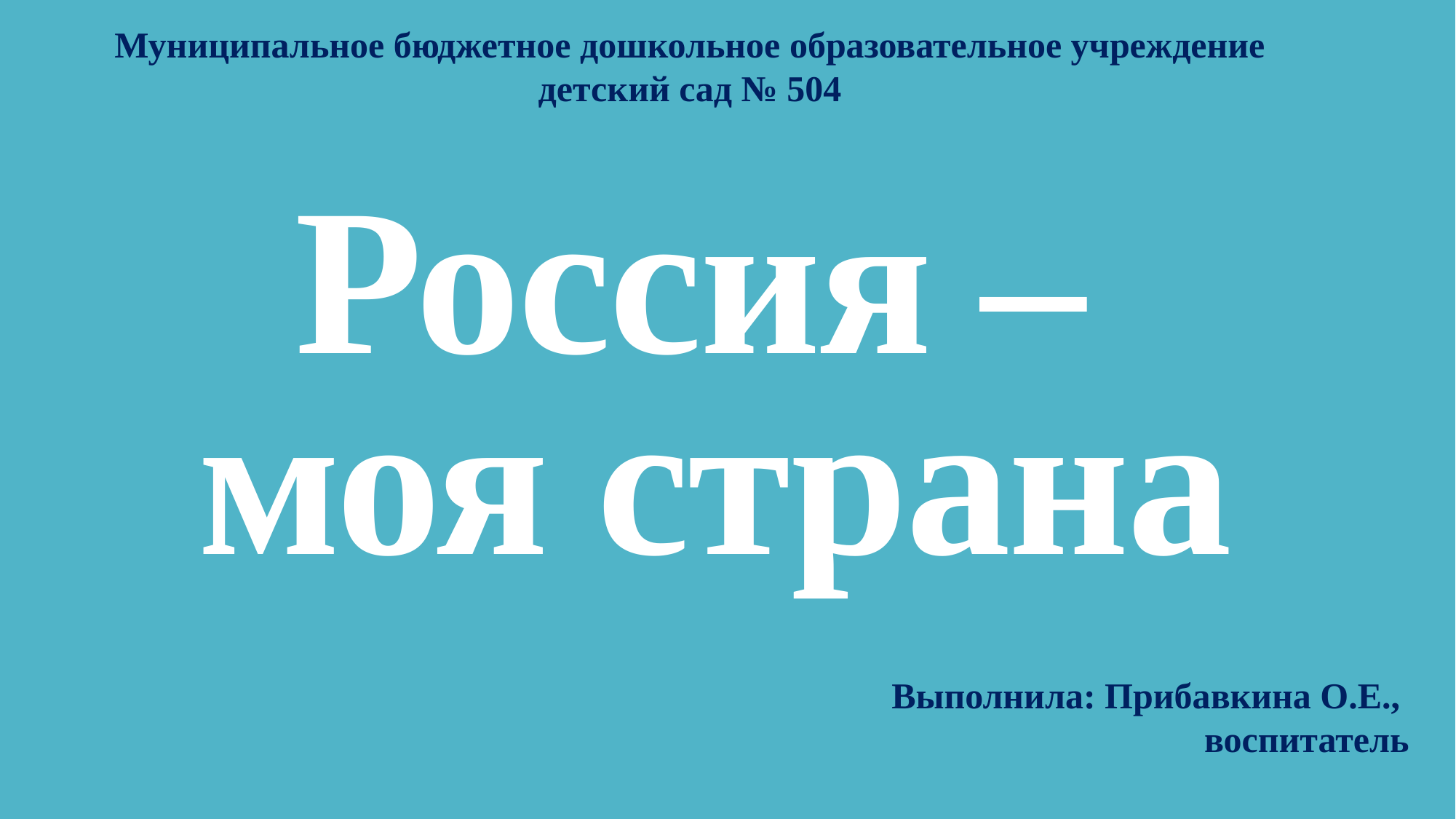

Муниципальное бюджетное дошкольное образовательное учреждение детский сад № 504
# Россия – моя страна
Выполнила: Прибавкина О.Е.,
воспитатель